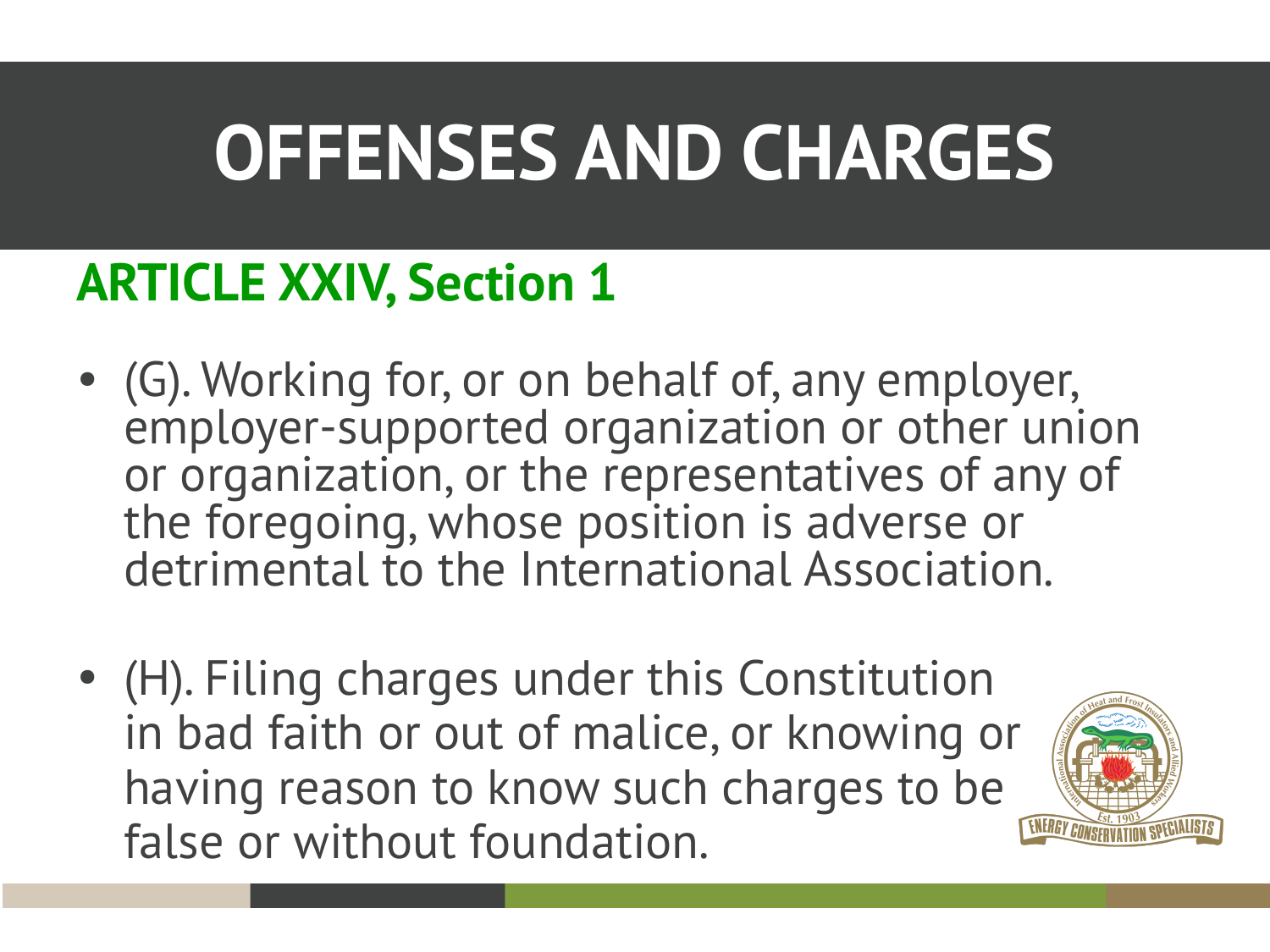

OFFENSES AND CHARGES
ARTICLE XXIV, Section 1

(G). Working for, or on behalf of, any employer, employer-supported organization or other union or organization, or the representatives of any of the foregoing, whose position is adverse or detrimental to the International Association.

(H). Filing charges under this Constitution
in bad faith or out of malice, or knowing or
having reason to know such charges to be
false or without foundation.